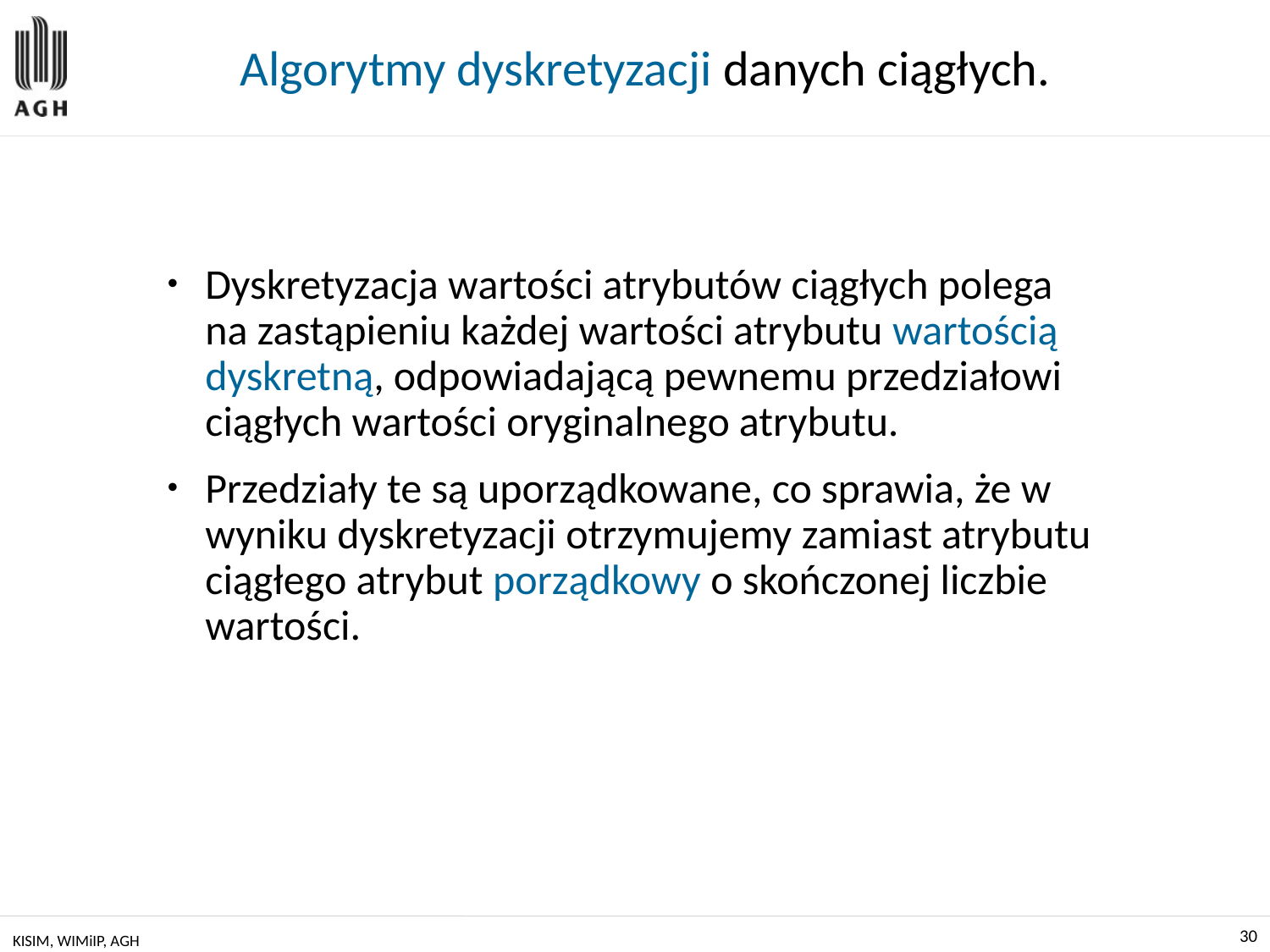

# Algorytmy dyskretyzacji danych ciągłych.
Dyskretyzacja wartości atrybutów ciągłych polega na zastąpieniu każdej wartości atrybutu wartością dyskretną, odpowiadającą pewnemu przedziałowi ciągłych wartości oryginalnego atrybutu.
Przedziały te są uporządkowane, co sprawia, że w wyniku dyskretyzacji otrzymujemy zamiast atrybutu ciągłego atrybut porządkowy o skończonej liczbie wartości.
KISIM, WIMiIP, AGH